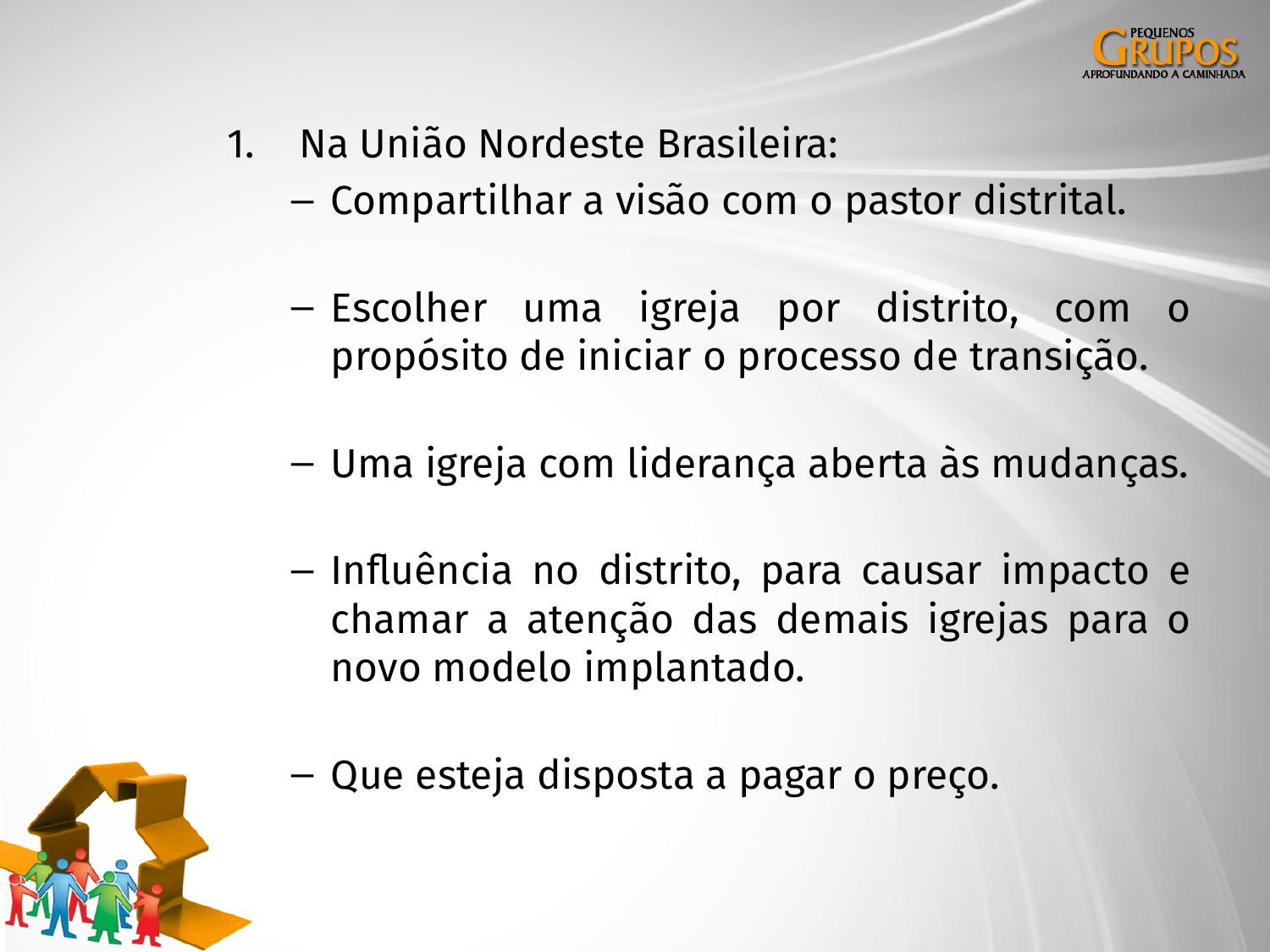

Na União Nordeste Brasileira:
Compartilhar a visão com o pastor distrital.

Escolher uma igreja por distrito, com o propósito de iniciar o processo de transição.

Uma igreja com liderança aberta às mudanças.

Influência no distrito, para causar impacto e chamar a atenção das demais igrejas para o novo modelo implantado.

Que esteja disposta a pagar o preço.